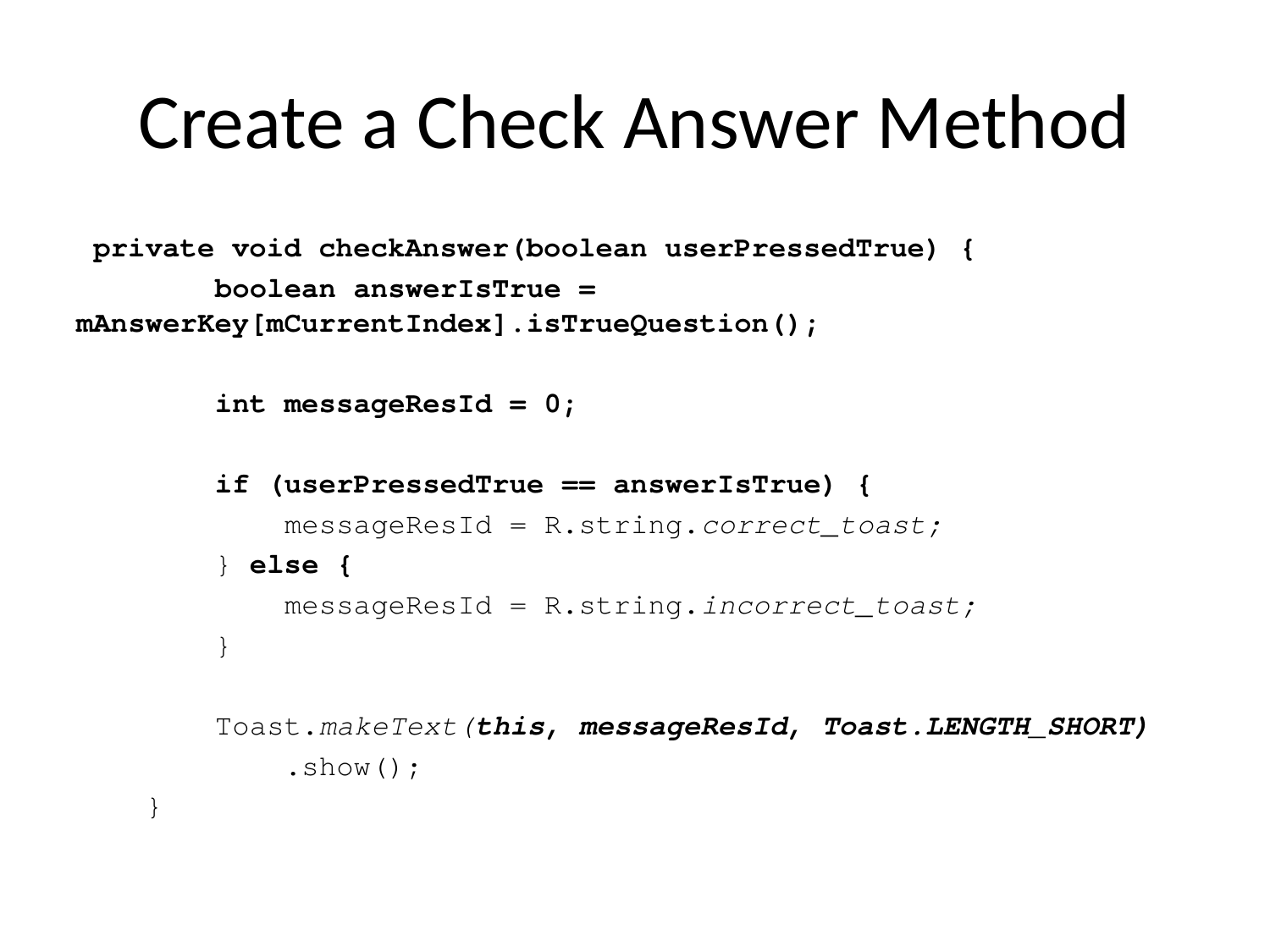

# Create a Check Answer Method
 private void checkAnswer(boolean userPressedTrue) {
        boolean answerIsTrue = mAnswerKey[mCurrentIndex].isTrueQuestion();

        int messageResId = 0;

        if (userPressedTrue == answerIsTrue) {
            messageResId = R.string.correct_toast;
        } else {
            messageResId = R.string.incorrect_toast;
        }

        Toast.makeText(this, messageResId, Toast.LENGTH_SHORT)
            .show();
    }